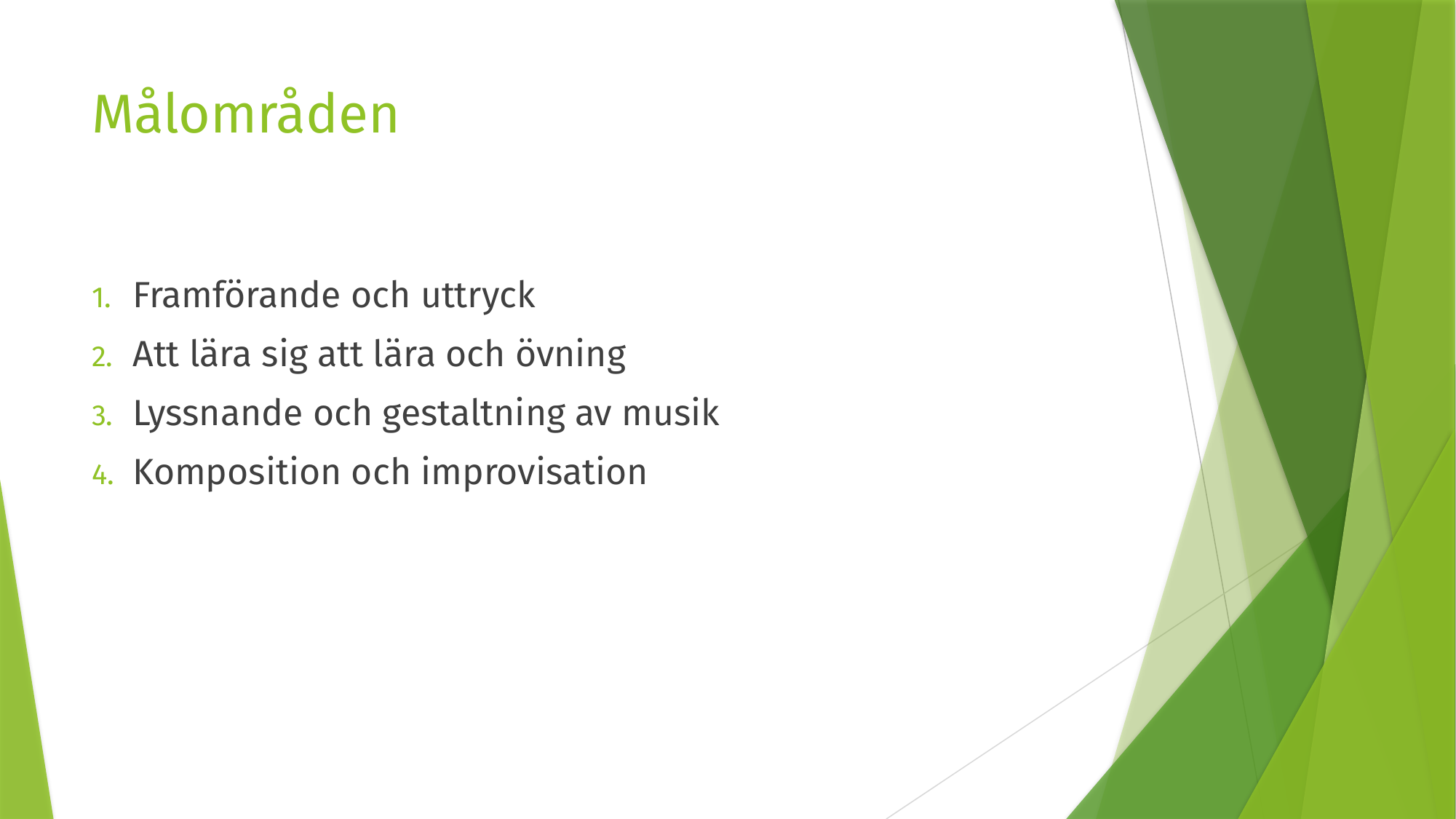

# Målområden
Framförande och uttryck
Att lära sig att lära och övning
Lyssnande och gestaltning av musik
Komposition och improvisation